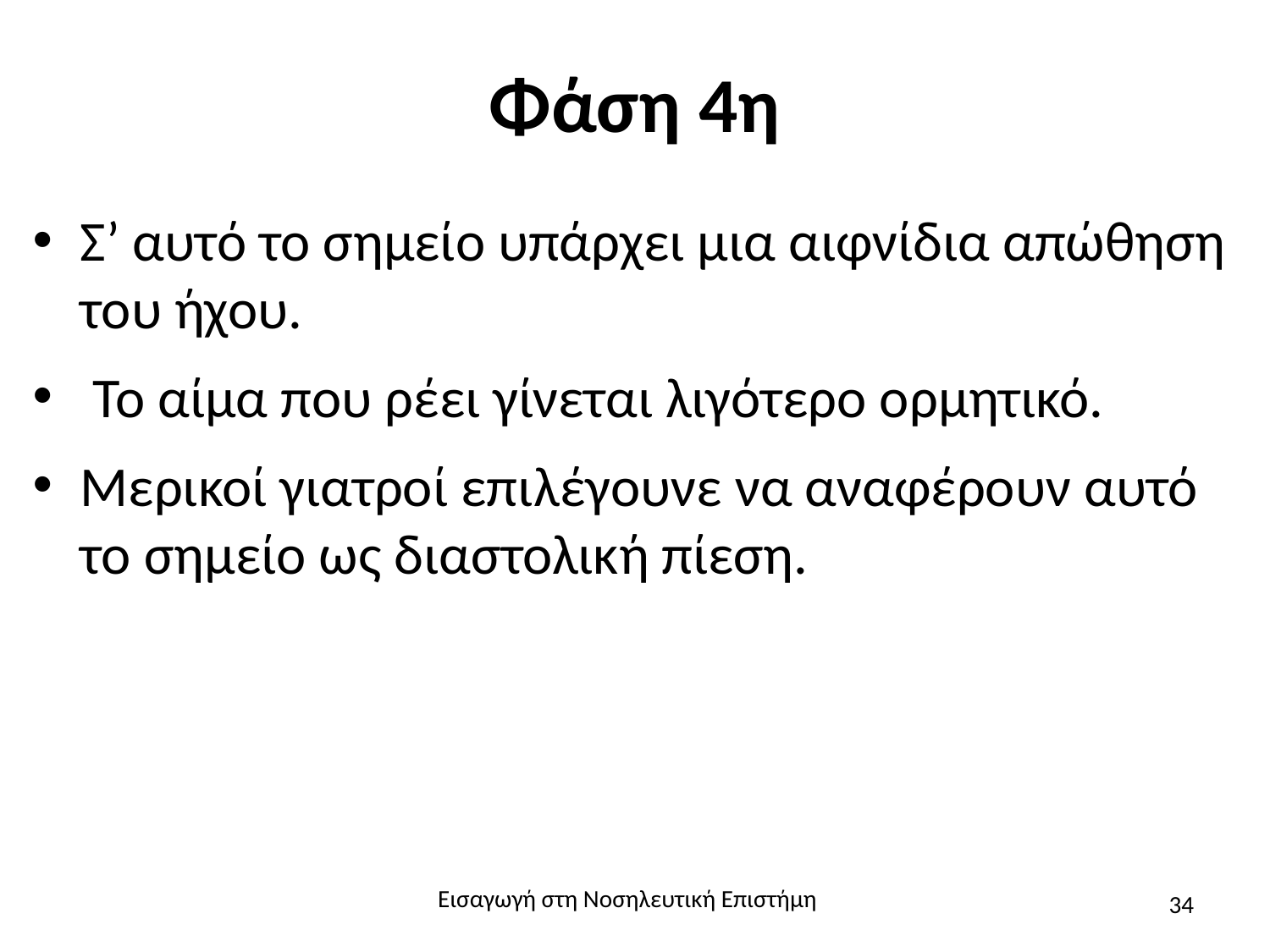

# Φάση 4η
Σ’ αυτό το σημείο υπάρχει μια αιφνίδια απώθηση του ήχου.
 Το αίμα που ρέει γίνεται λιγότερο ορμητικό.
Μερικοί γιατροί επιλέγουνε να αναφέρουν αυτό το σημείο ως διαστολική πίεση.
Εισαγωγή στη Νοσηλευτική Επιστήμη

34